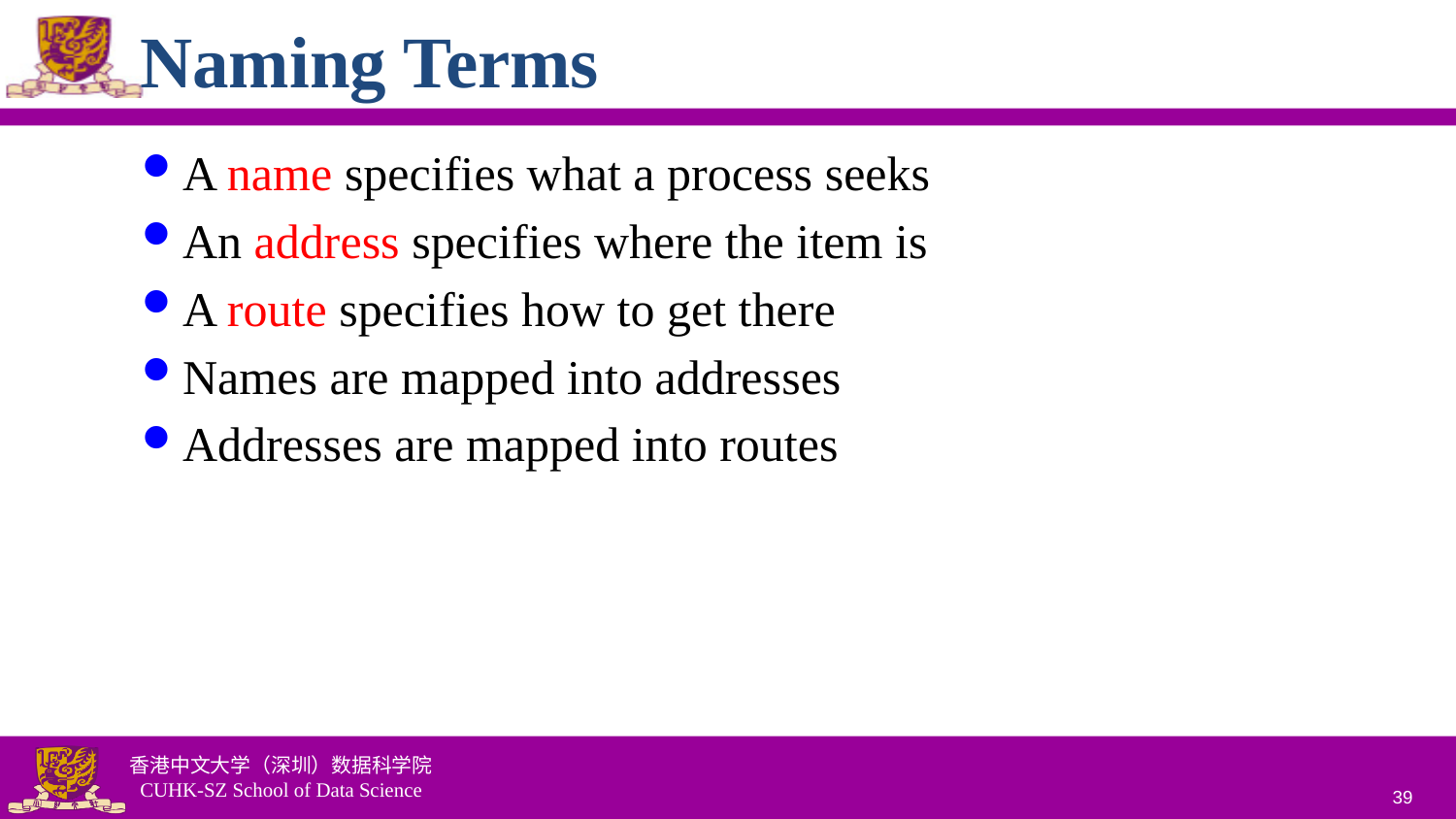

# Naming Terms
A name specifies what a process seeks
An address specifies where the item is
A route specifies how to get there
Names are mapped into addresses
Addresses are mapped into routes
39